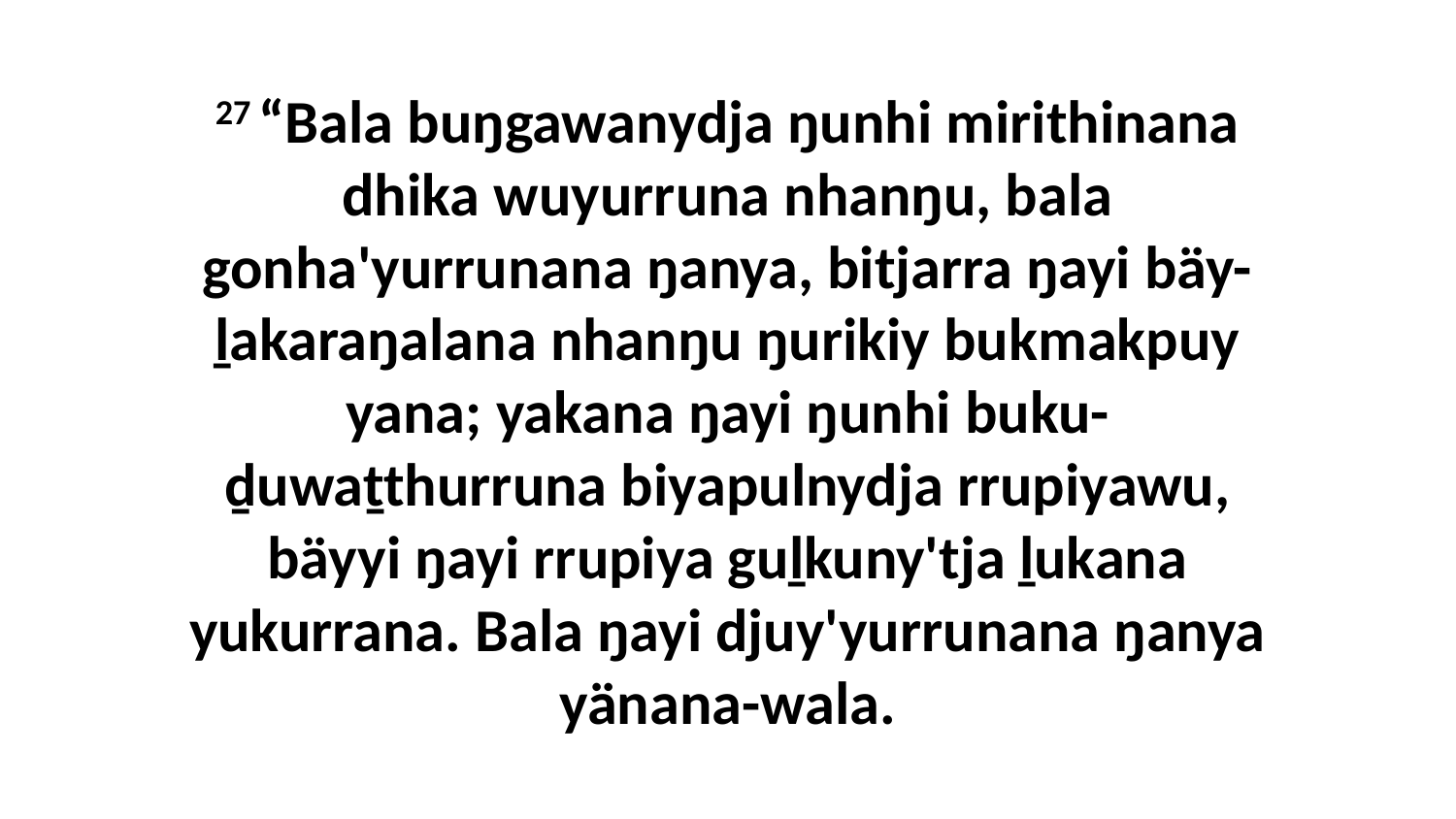

27 “Bala buŋgawanydja ŋunhi mirithinana dhika wuyurruna nhanŋu, bala gonha'yurrunana ŋanya, bitjarra ŋayi bäy-ḻakaraŋalana nhanŋu ŋurikiy bukmakpuy yana; yakana ŋayi ŋunhi buku-ḏuwaṯthurruna biyapulnydja rrupiyawu, bäyyi ŋayi rrupiya guḻkuny'tja ḻukana yukurrana. Bala ŋayi djuy'yurrunana ŋanya yänana-wala.